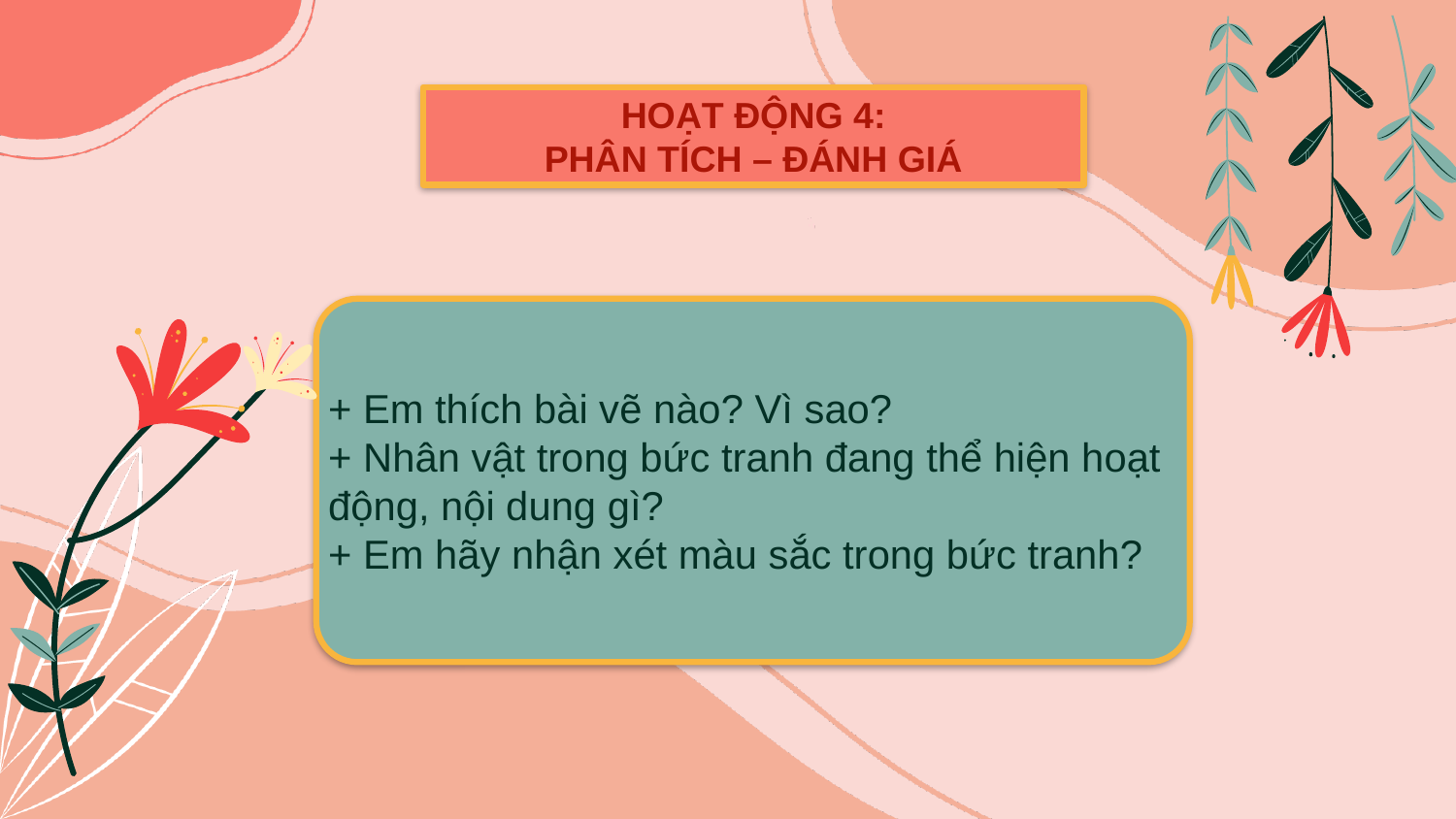

HOẠT ĐỘNG 4:
PHÂN TÍCH – ĐÁNH GIÁ

+ Em thích bài vẽ nào? Vì sao?
+ Nhân vật trong bức tranh đang thể hiện hoạt động, nội dung gì?
+ Em hãy nhận xét màu sắc trong bức tranh?